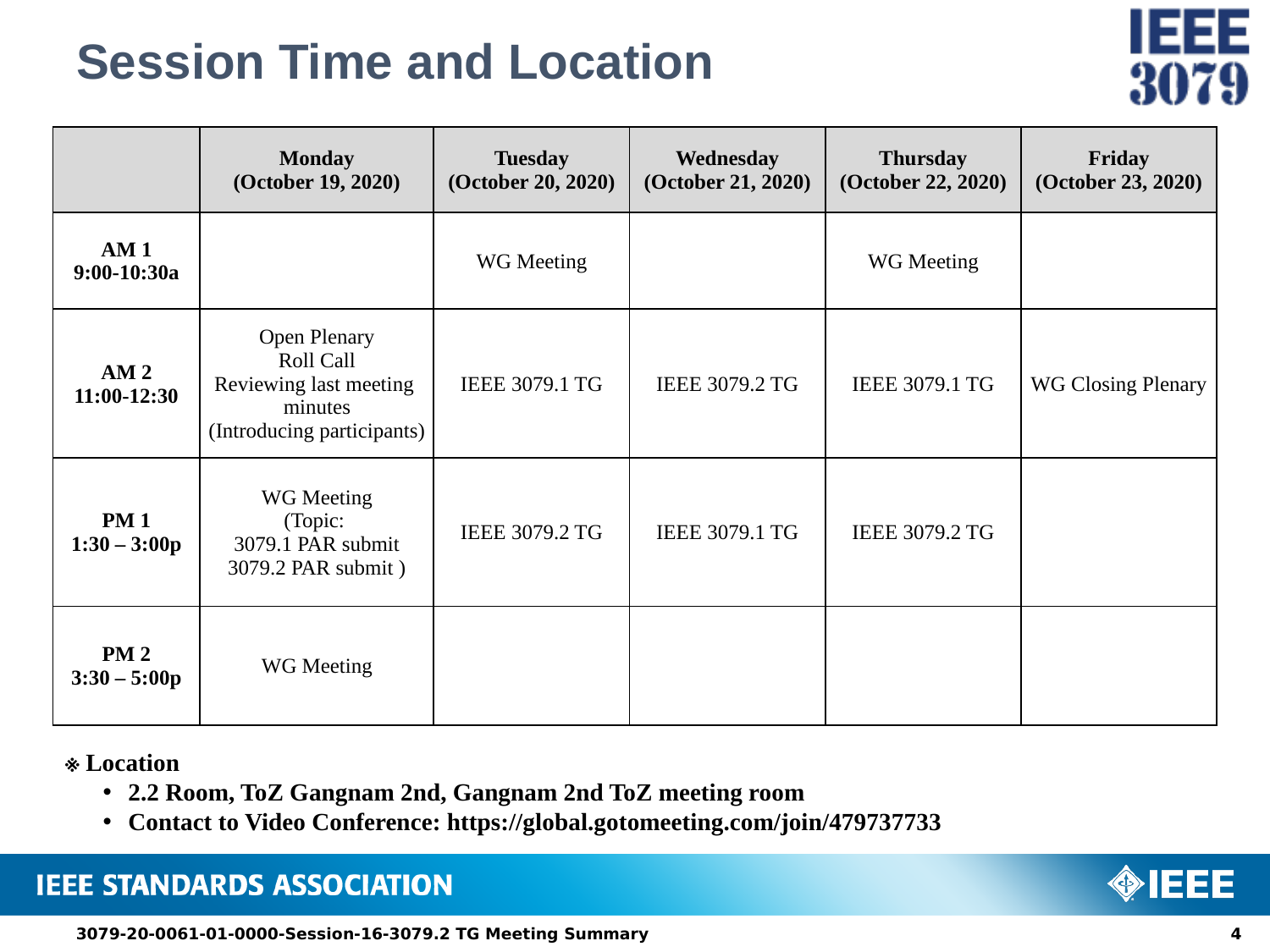

# Session Time and Location
|  | Monday (October 19, 2020) | Tuesday (October 20, 2020) | Wednesday (October 21, 2020) | Thursday (October 22, 2020) | Friday (October 23, 2020) |
| --- | --- | --- | --- | --- | --- |
| AM 1 9:00-10:30a |  | WG Meeting |  | WG Meeting |  |
| AM 2 11:00-12:30 | Open Plenary Roll Call Reviewing last meeting minutes (Introducing participants) | IEEE 3079.1 TG | IEEE 3079.2 TG | IEEE 3079.1 TG | WG Closing Plenary |
| PM 1 1:30 – 3:00p | WG Meeting (Topic: 3079.1 PAR submit 3079.2 PAR submit ) | IEEE 3079.2 TG | IEEE 3079.1 TG | IEEE 3079.2 TG |  |
| PM 2 3:30 – 5:00p | WG Meeting |  |  |  |  |
※ Location
2.2 Room, ToZ Gangnam 2nd, Gangnam 2nd ToZ meeting room
Contact to Video Conference: https://global.gotomeeting.com/join/479737733
3079-20-0061-01-0000-Session-16-3079.2 TG Meeting Summary
4